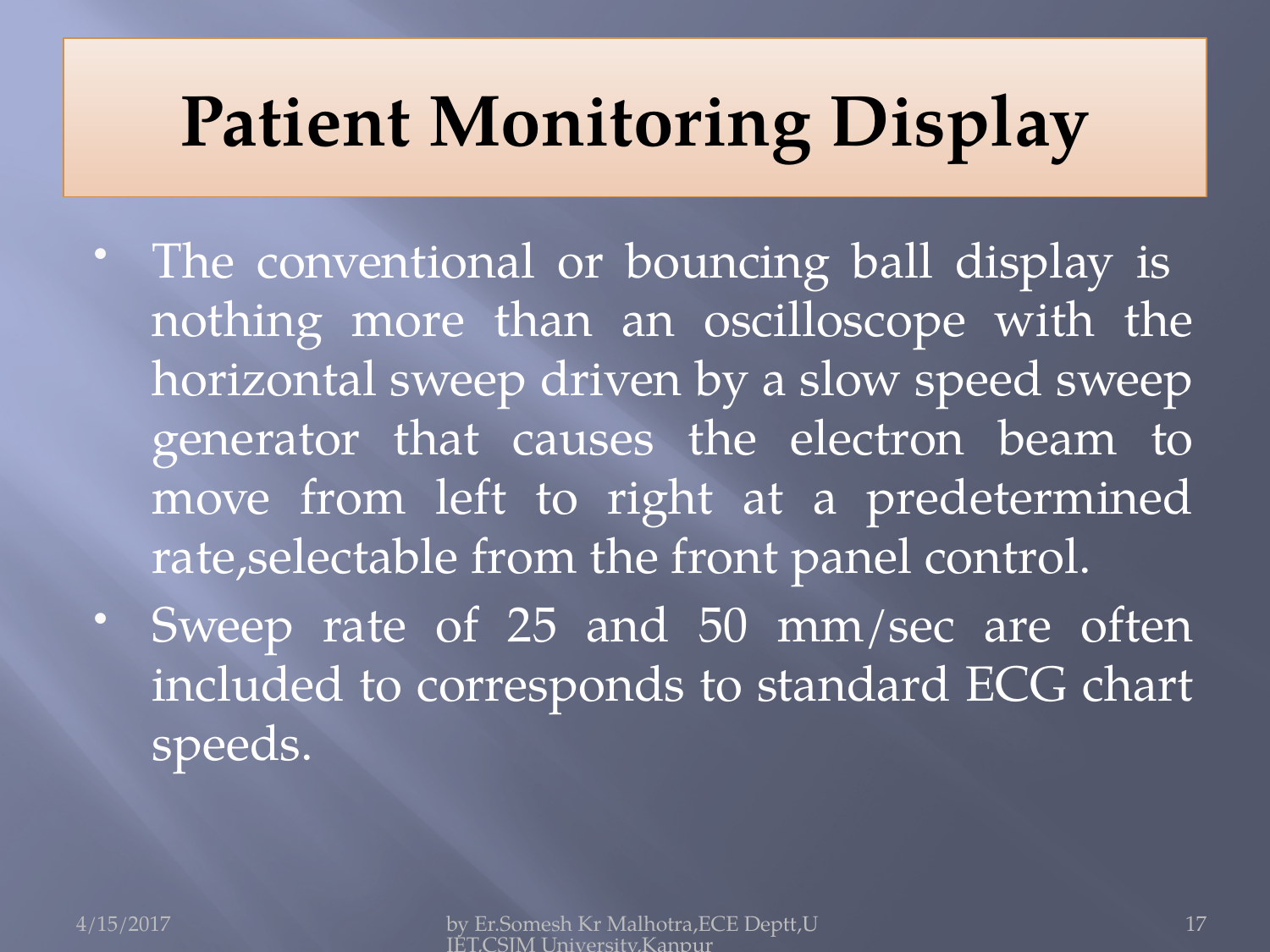

# Patient Monitoring Display
The conventional or bouncing ball display is  nothing more than an oscilloscope with the horizontal sweep driven by a slow speed sweep generator that causes the electron beam to move from left to right at a predetermined rate,selectable from the front panel control.
Sweep rate of 25 and 50 mm/sec are often included to corresponds to standard ECG chart speeds.
4/15/2017
by Er.Somesh Kr Malhotra,ECE Deptt,UIET,CSJM University,Kanpur
17